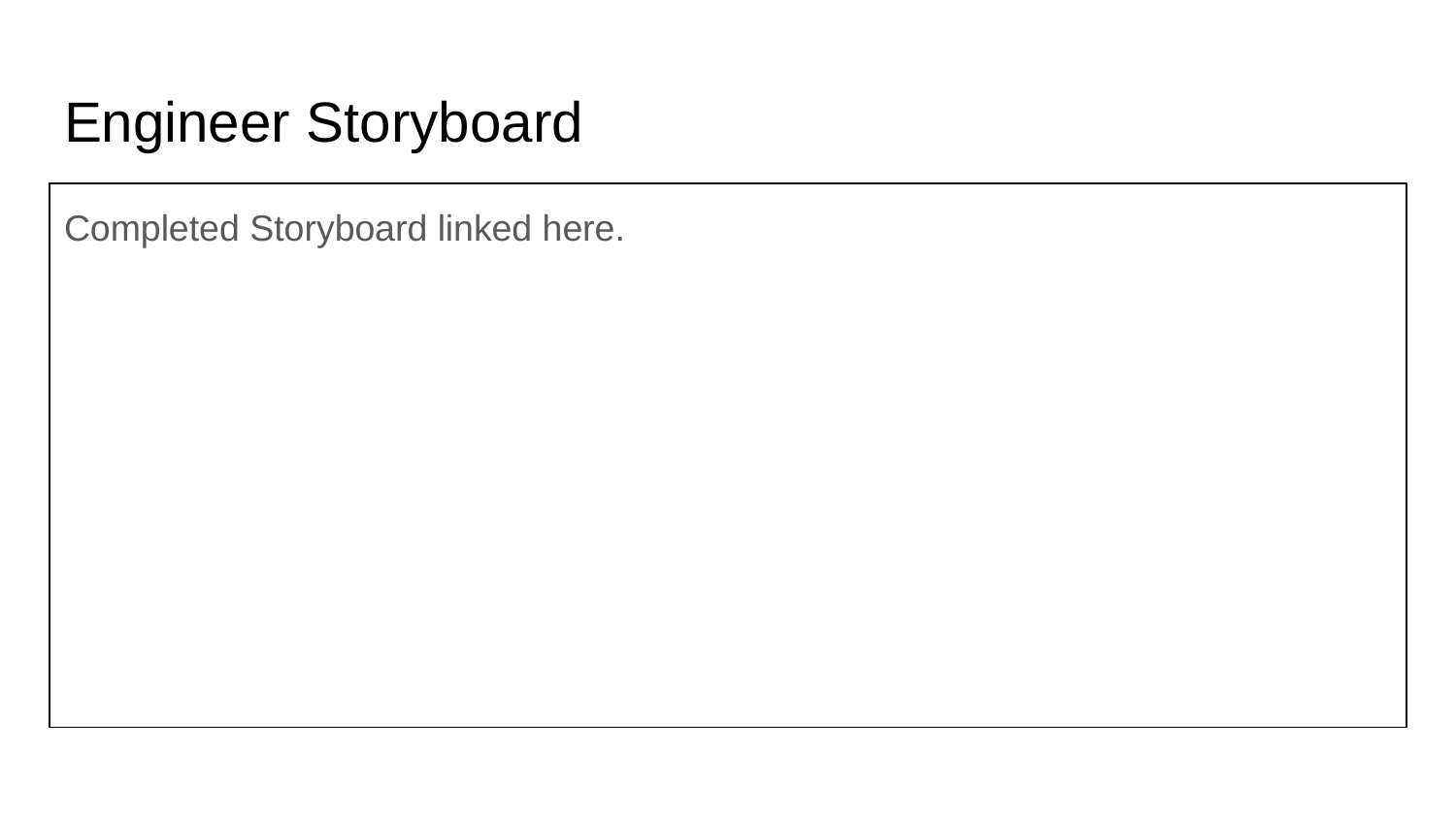

# Engineer Storyboard
Completed Storyboard linked here.